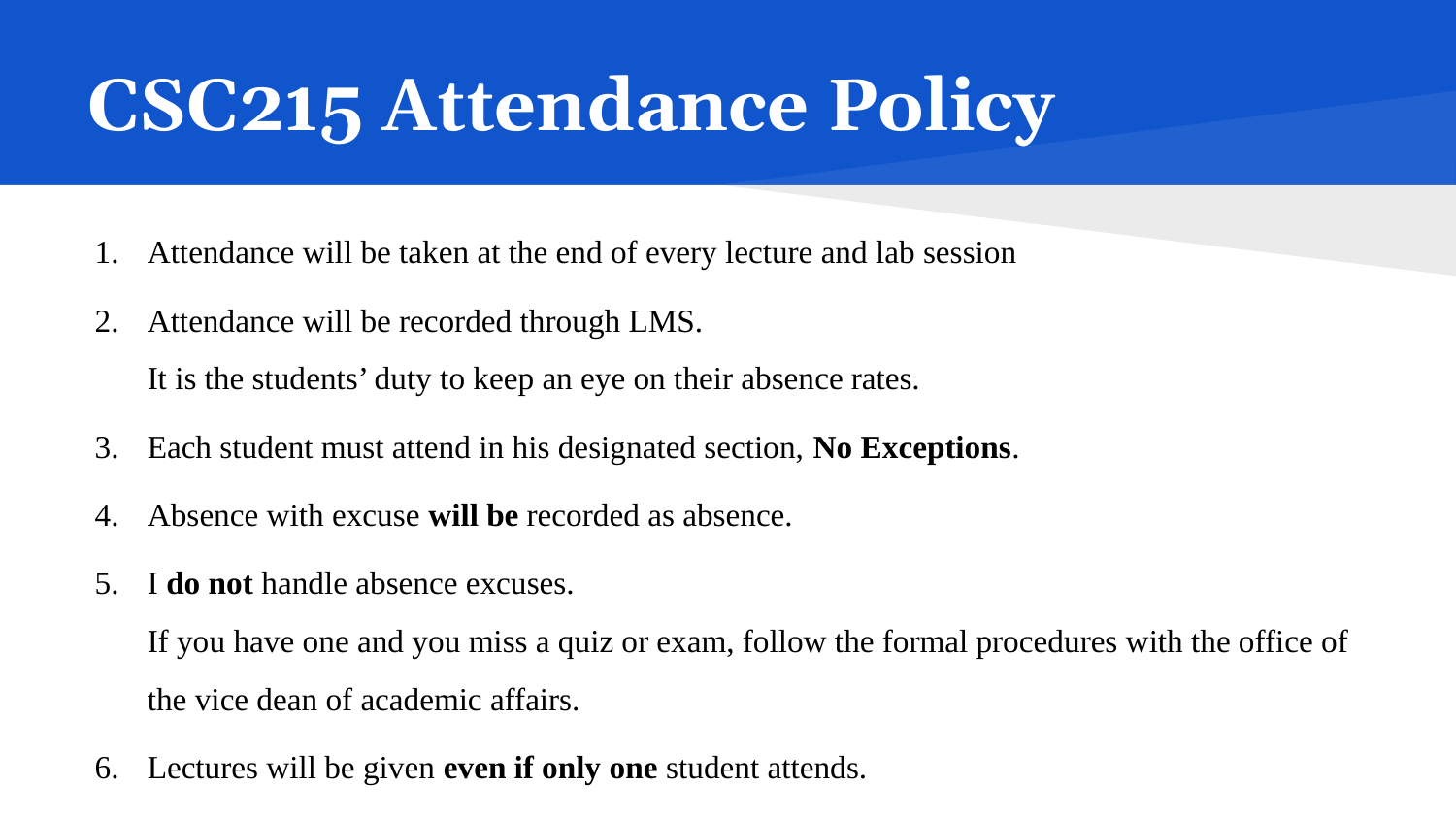

# CSC215 Attendance Policy
Attendance will be taken at the end of every lecture and lab session
Attendance will be recorded through LMS.
It is the students’ duty to keep an eye on their absence rates.
Each student must attend in his designated section, No Exceptions.
Absence with excuse will be recorded as absence.
I do not handle absence excuses.
If you have one and you miss a quiz or exam, follow the formal procedures with the office of the vice dean of academic affairs.
Lectures will be given even if only one student attends.